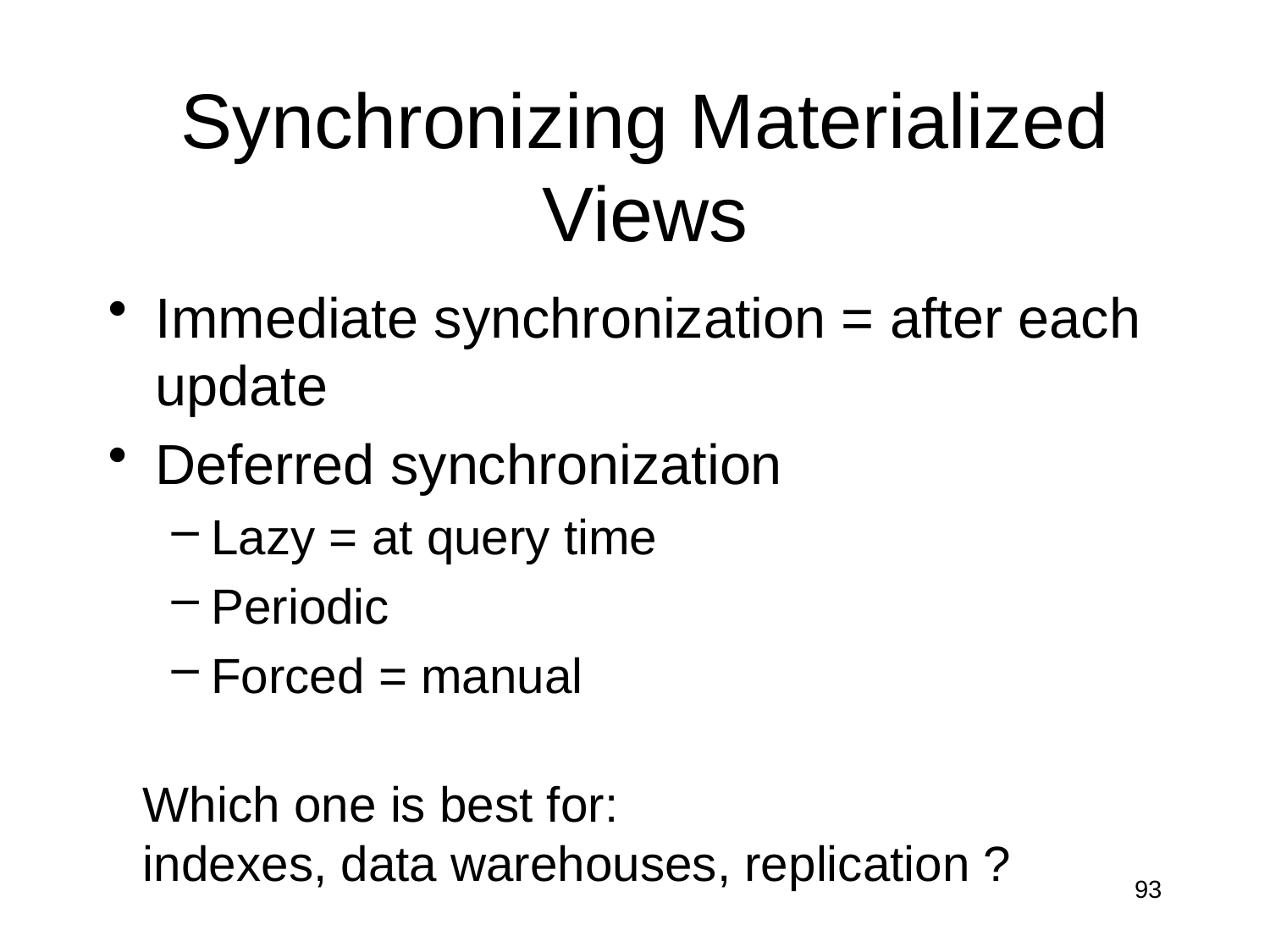

# Synchronizing Materialized Views
Immediate synchronization = after each update
Deferred synchronization
Lazy = at query time
Periodic
Forced = manual
Which one is best for:
indexes, data warehouses, replication ?
93